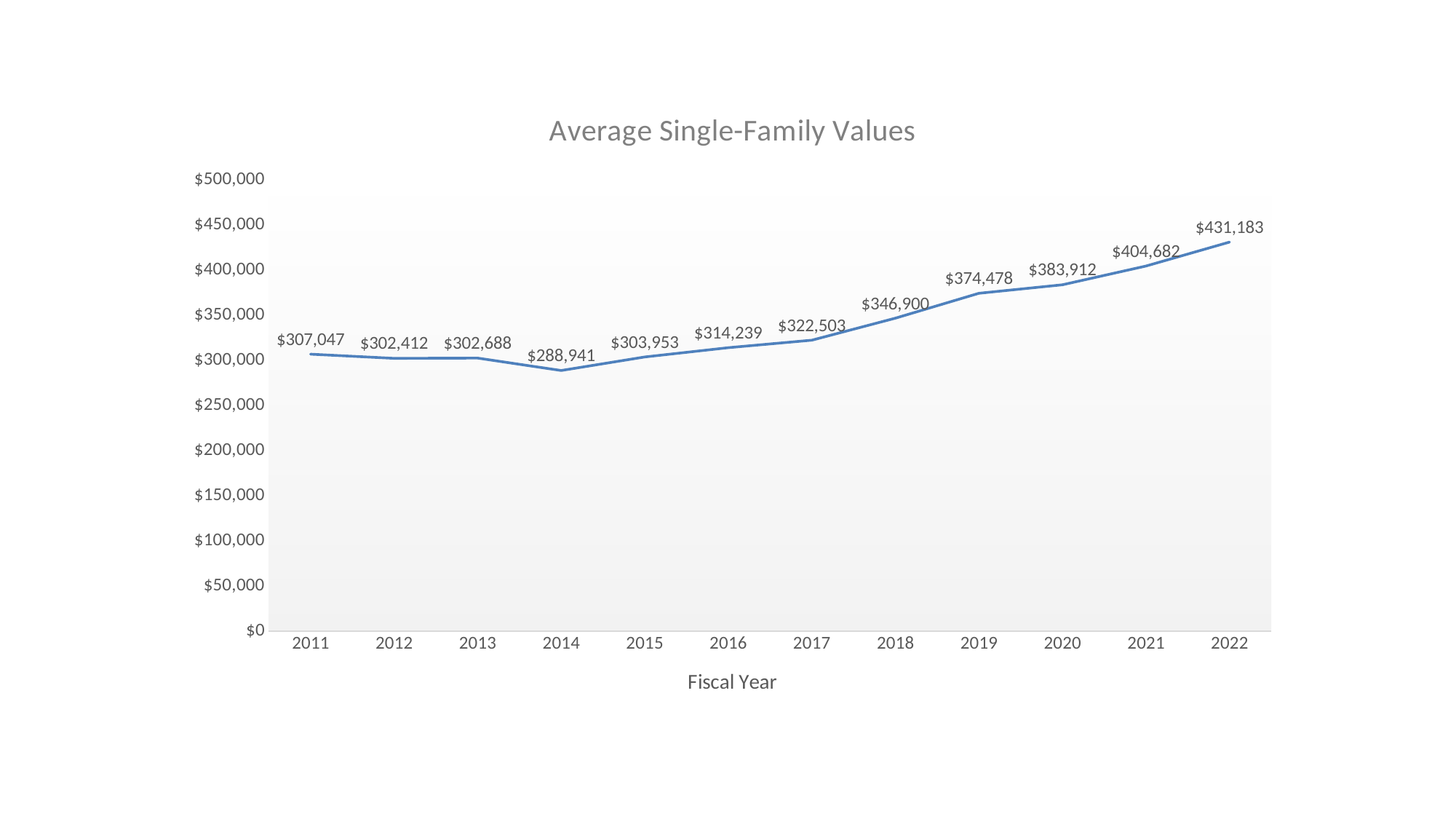

### Chart: Average Single-Family Values

| Category | Average Single Family Value |
|---|---|
| 2011 | 307047.0 |
| 2012 | 302412.0 |
| 2013 | 302688.0 |
| 2014 | 288941.0 |
| 2015 | 303953.0 |
| 2016 | 314239.0 |
| 2017 | 322503.0 |
| 2018 | 346900.0 |
| 2019 | 374478.0 |
| 2020 | 383912.0 |
| 2021 | 404682.0 |
| 2022 | 431183.0 |